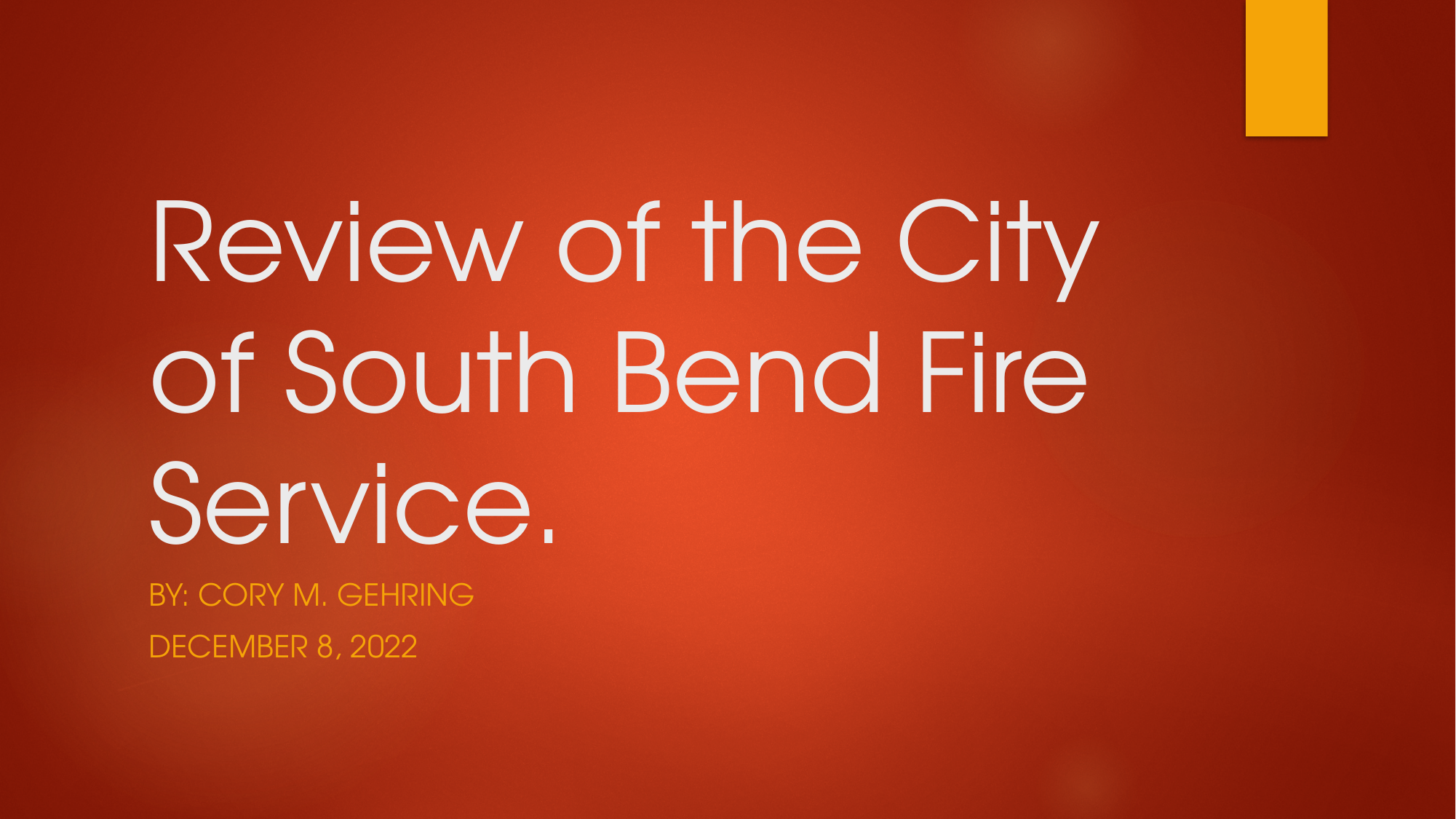

# Review of the City of South Bend Fire Service.
By: Cory M. Gehring
December 8, 2022